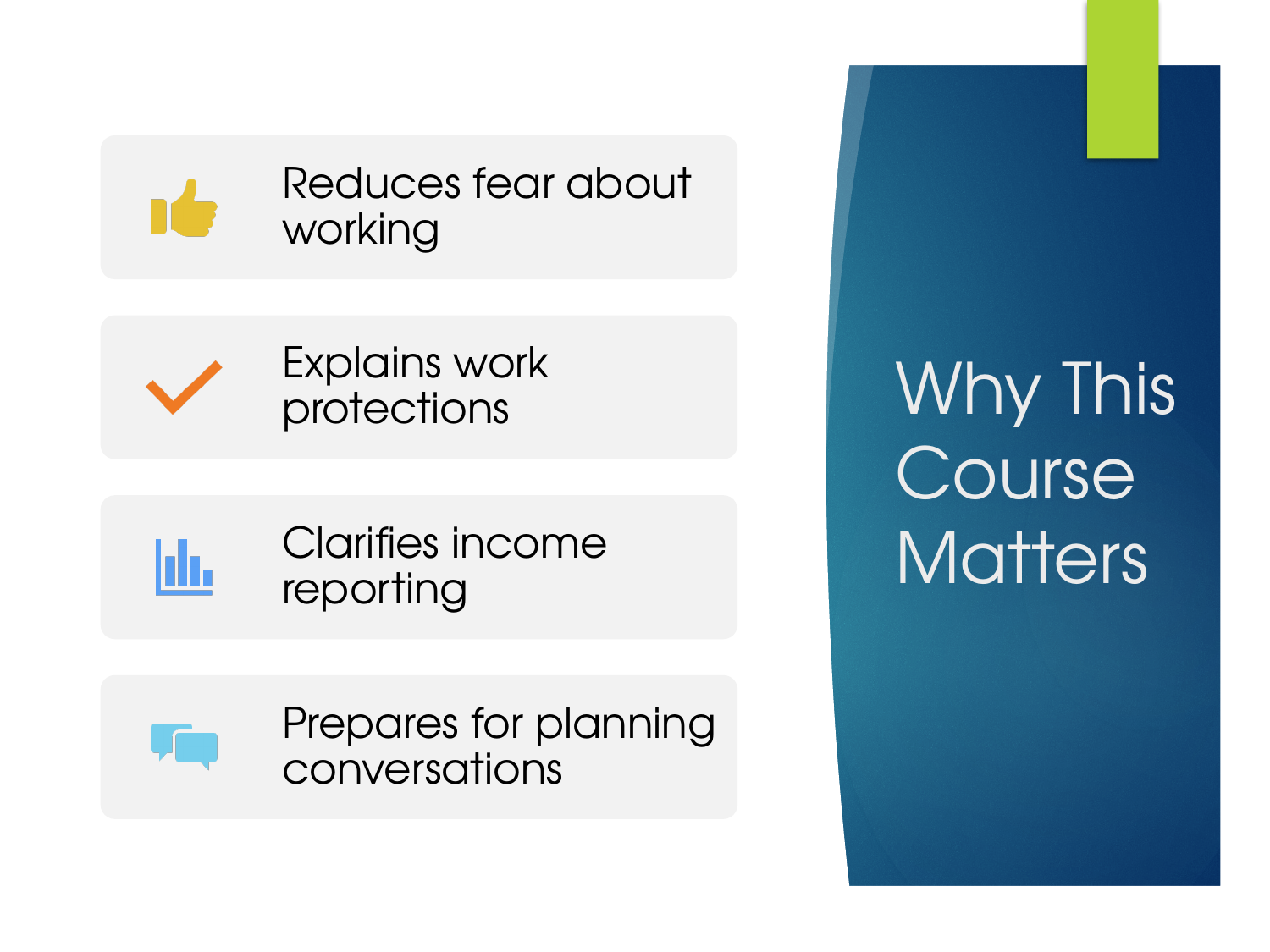

Reduces fear about working
Explains work protections
Clarifies income reporting
Prepares for planning conversations
# Why This Course Matters